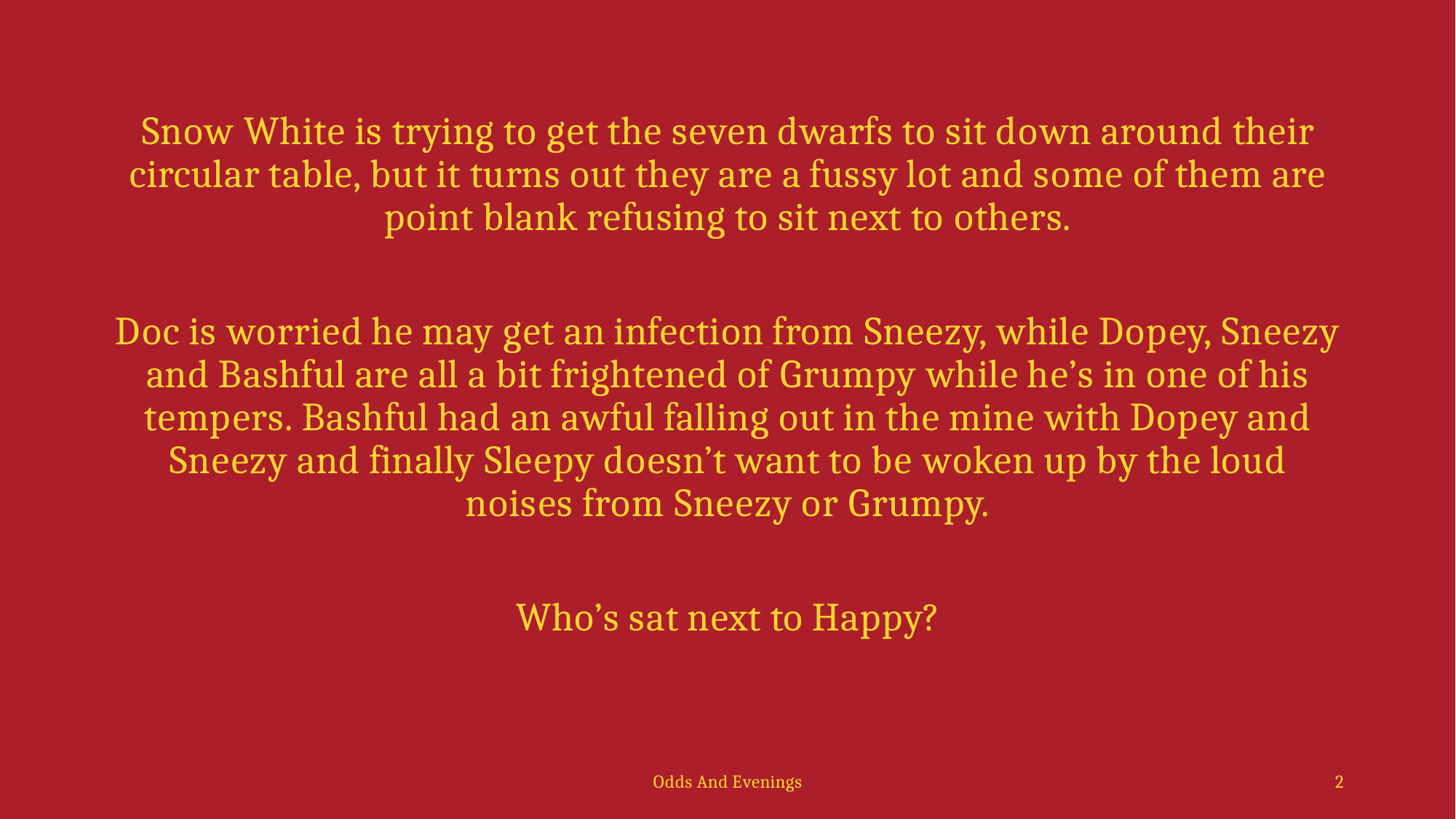

Snow White is trying to get the seven dwarfs to sit down around their circular table, but it turns out they are a fussy lot and some of them are point blank refusing to sit next to others.

Doc is worried he may get an infection from Sneezy, while Dopey, Sneezy and Bashful are all a bit frightened of Grumpy while he’s in one of his tempers. Bashful had an awful falling out in the mine with Dopey and Sneezy and finally Sleepy doesn’t want to be woken up by the loud noises from Sneezy or Grumpy.

Who’s sat next to Happy?

Odds And Evenings
2